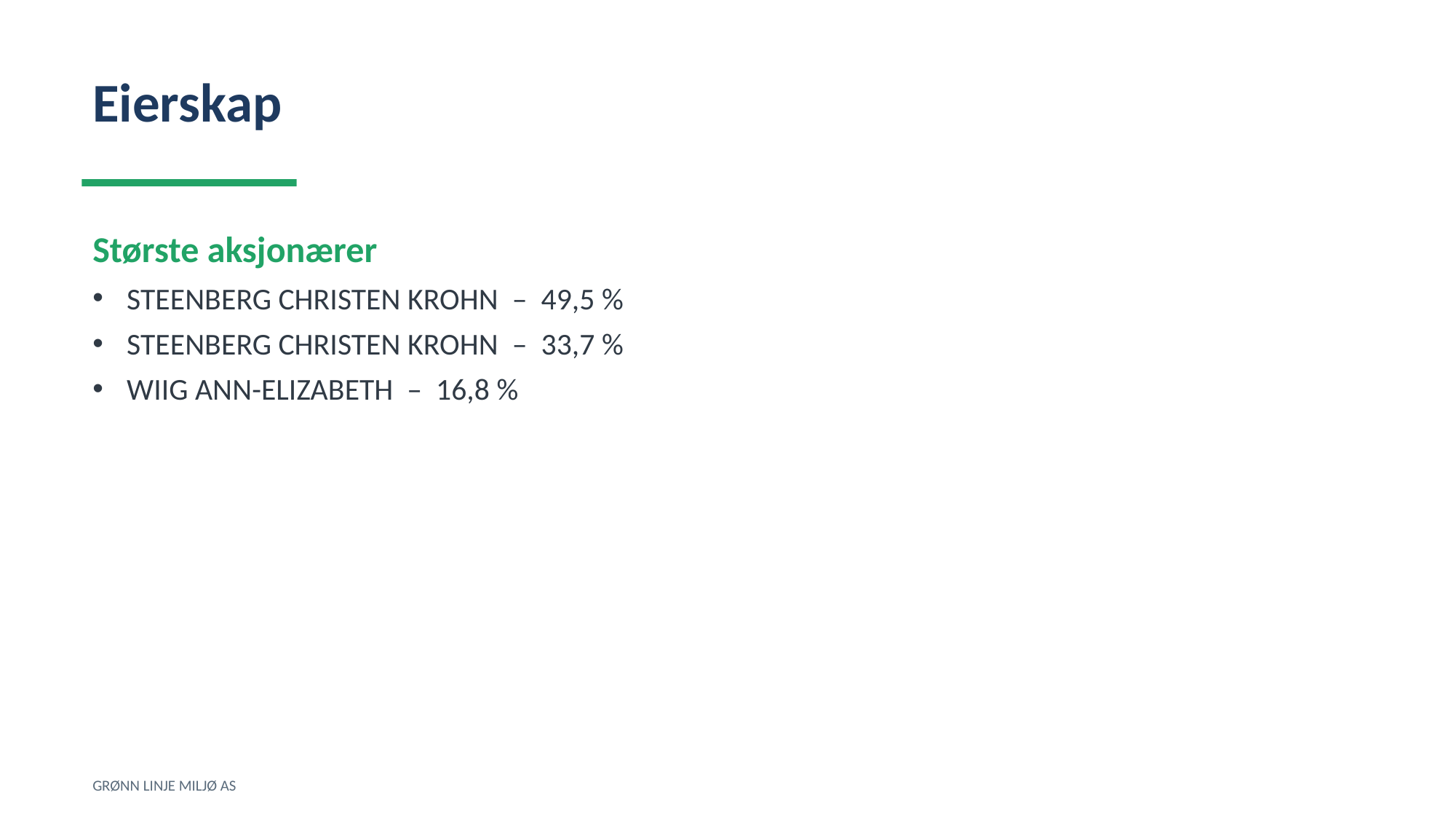

Eierskap

Største aksjonærer
STEENBERG CHRISTEN KROHN  –  49,5 %
STEENBERG CHRISTEN KROHN  –  33,7 %
WIIG ANN-ELIZABETH  –  16,8 %
GRØNN LINJE MILJØ AS